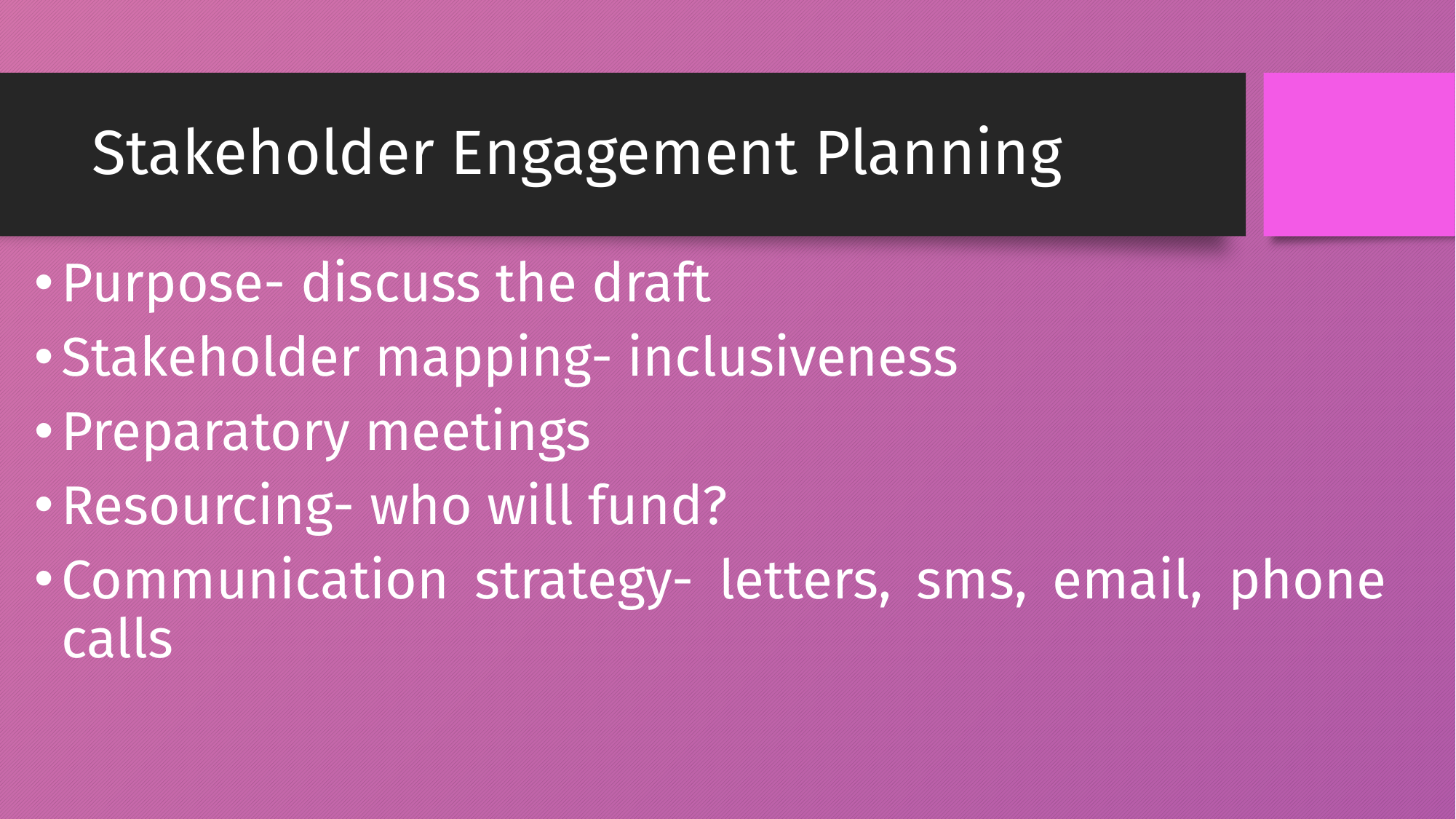

# Stakeholder Engagement Planning
Purpose- discuss the draft
Stakeholder mapping- inclusiveness
Preparatory meetings
Resourcing- who will fund?
Communication strategy- letters, sms, email, phone calls